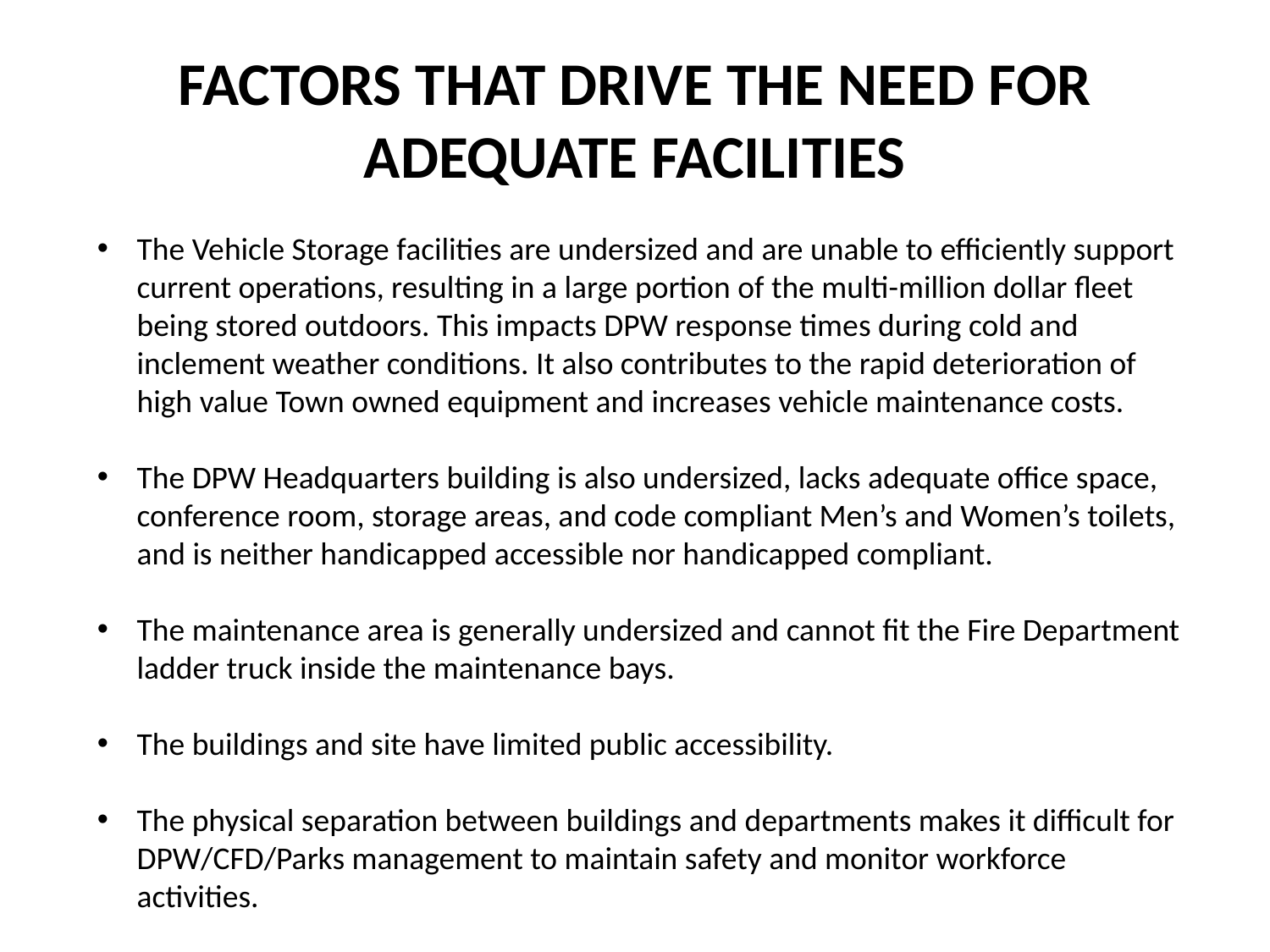

# FACTORS THAT DRIVE THE NEED FOR ADEQUATE FACILITIES
The Vehicle Storage facilities are undersized and are unable to efficiently support current operations, resulting in a large portion of the multi-million dollar fleet being stored outdoors. This impacts DPW response times during cold and inclement weather conditions. It also contributes to the rapid deterioration of high value Town owned equipment and increases vehicle maintenance costs.

The DPW Headquarters building is also undersized, lacks adequate office space, conference room, storage areas, and code compliant Men’s and Women’s toilets, and is neither handicapped accessible nor handicapped compliant.

The maintenance area is generally undersized and cannot fit the Fire Department ladder truck inside the maintenance bays.

The buildings and site have limited public accessibility.

The physical separation between buildings and departments makes it difficult for DPW/CFD/Parks management to maintain safety and monitor workforce activities.